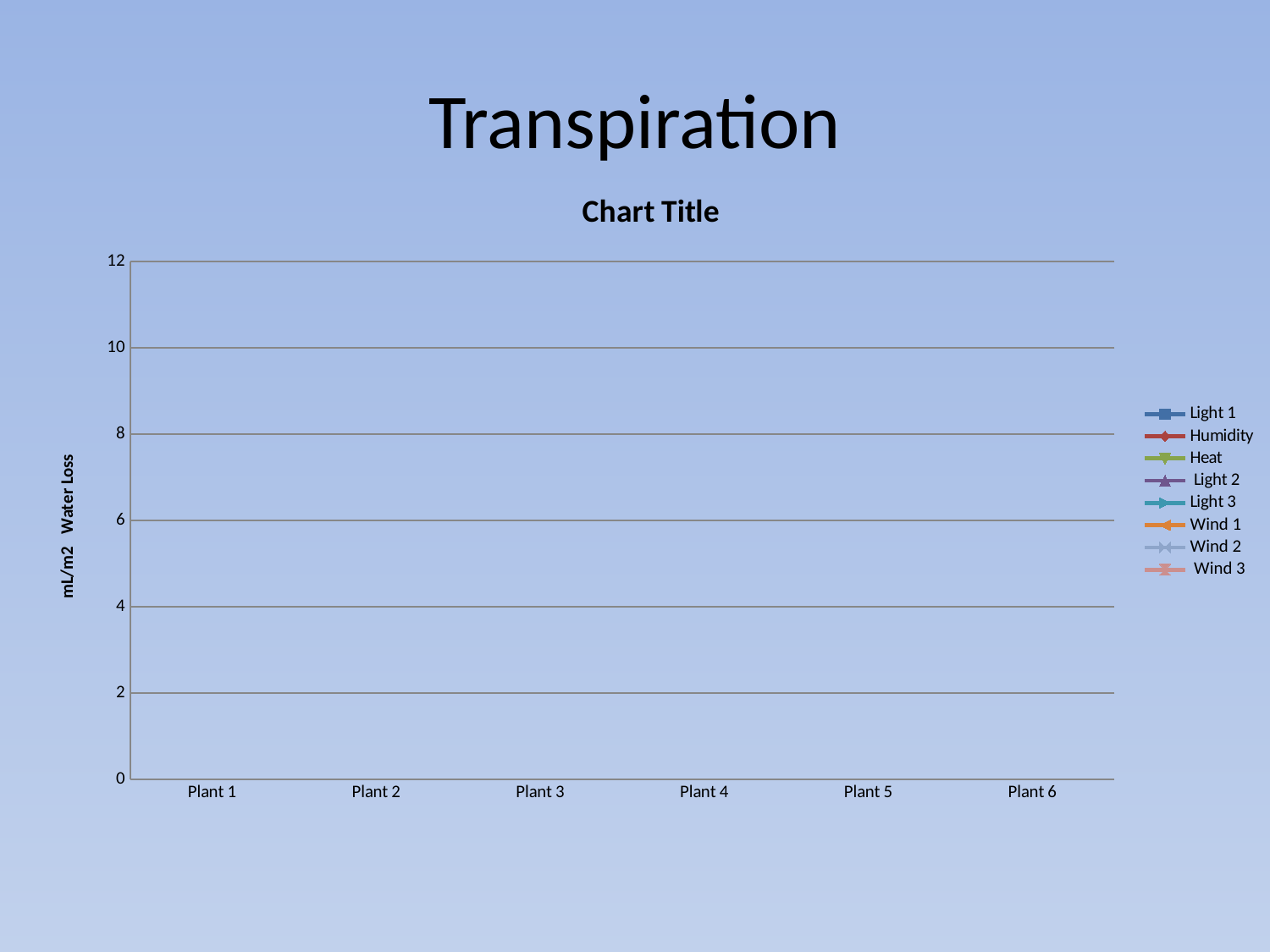

# Transpiration

### Chart:

| Category | Light 1 | Humidity | Heat |  Light 2 | Light 3 | Wind 1 | Wind 2 |  Wind 3 |
|---|---|---|---|---|---|---|---|---|
| Plant 1 | None | None | None | None | None | None | None | None |
| Plant 2 | None | None | None | None | None | None | None | None |
| Plant 3 | None | None | None | None | None | None | None | None |
| Plant 4 | None | None | None | None | None | None | None | None |
| Plant 5 | None | None | None | None | None | None | None | None |
| Plant 6 | None | None | None | None | None | None | None | None |